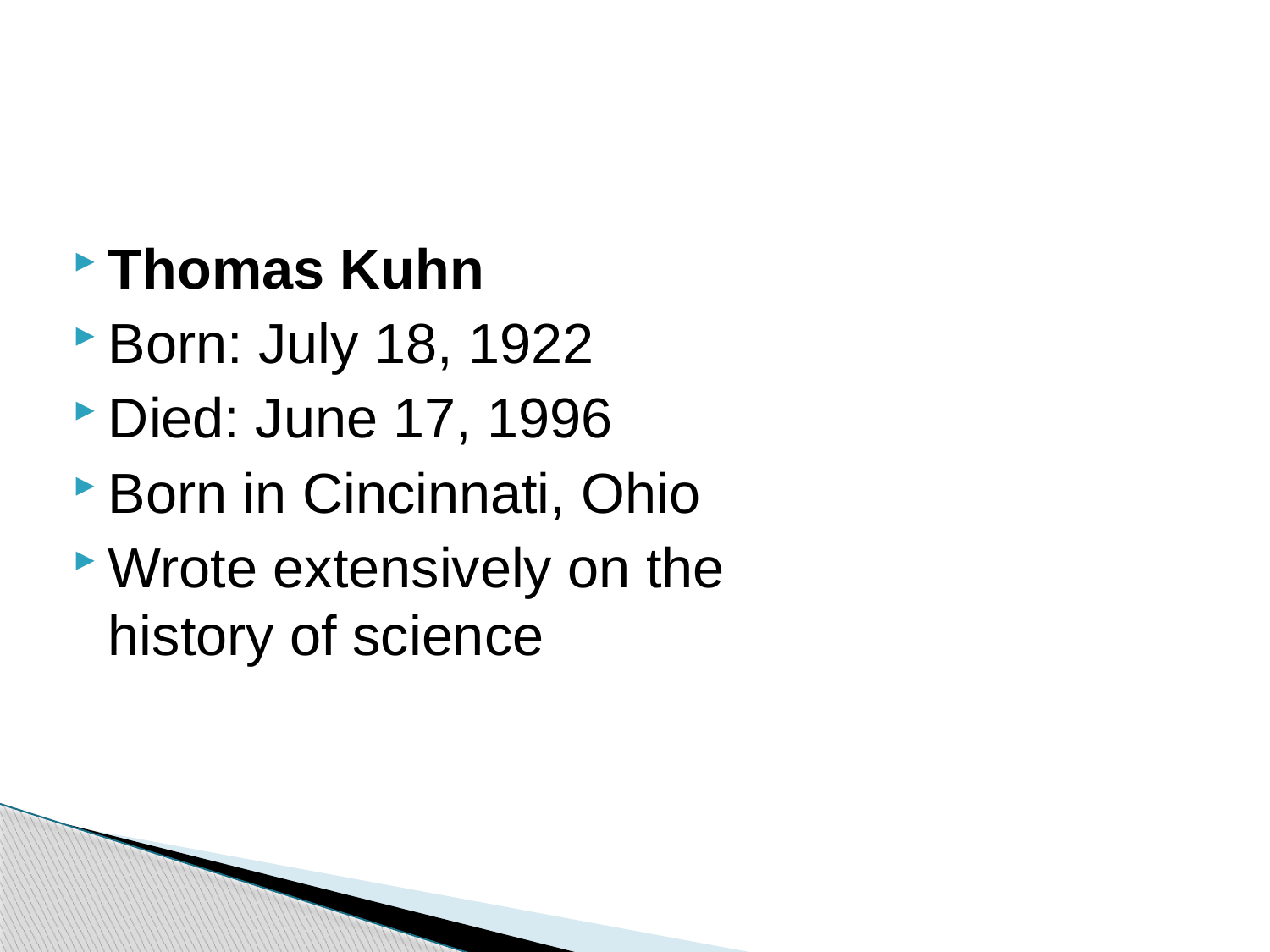

Thomas Kuhn
Born: July 18, 1922
Died: June 17, 1996
Born in Cincinnati, Ohio
Wrote extensively on the history of science